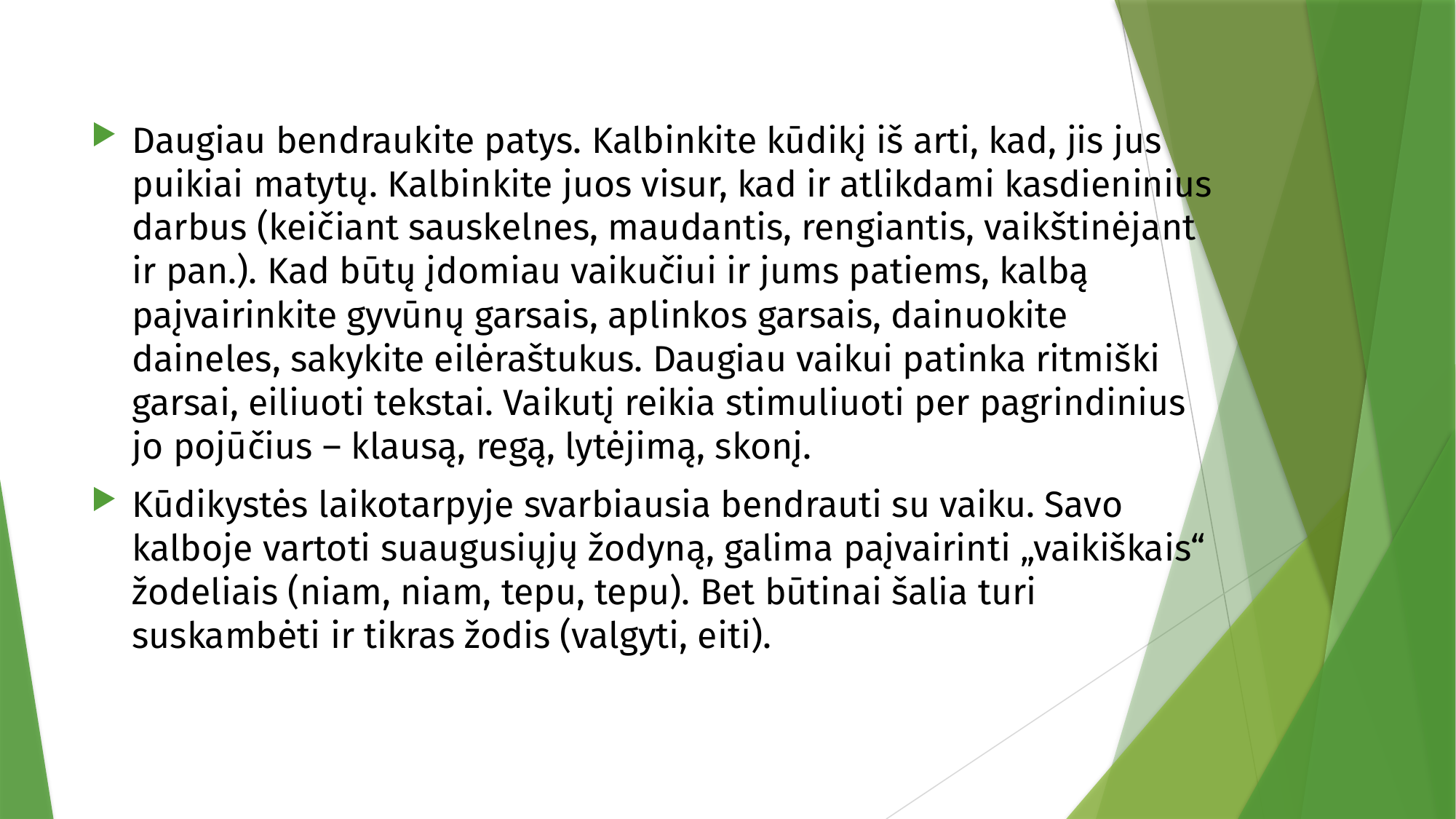

Daugiau bendraukite patys. Kalbinkite kūdikį iš arti, kad, jis jus puikiai matytų. Kalbinkite juos visur, kad ir atlikdami kasdieninius darbus (keičiant sauskelnes, maudantis, rengiantis, vaikštinėjant ir pan.). Kad būtų įdomiau vaikučiui ir jums patiems, kalbą paįvairinkite gyvūnų garsais, aplinkos garsais, dainuokite daineles, sakykite eilėraštukus. Daugiau vaikui patinka ritmiški garsai, eiliuoti tekstai. Vaikutį reikia stimuliuoti per pagrindinius jo pojūčius – klausą, regą, lytėjimą, skonį.
Kūdikystės laikotarpyje svarbiausia bendrauti su vaiku. Savo kalboje vartoti suaugusiųjų žodyną, galima paįvairinti „vaikiškais“ žodeliais (niam, niam, tepu, tepu). Bet būtinai šalia turi suskambėti ir tikras žodis (valgyti, eiti).